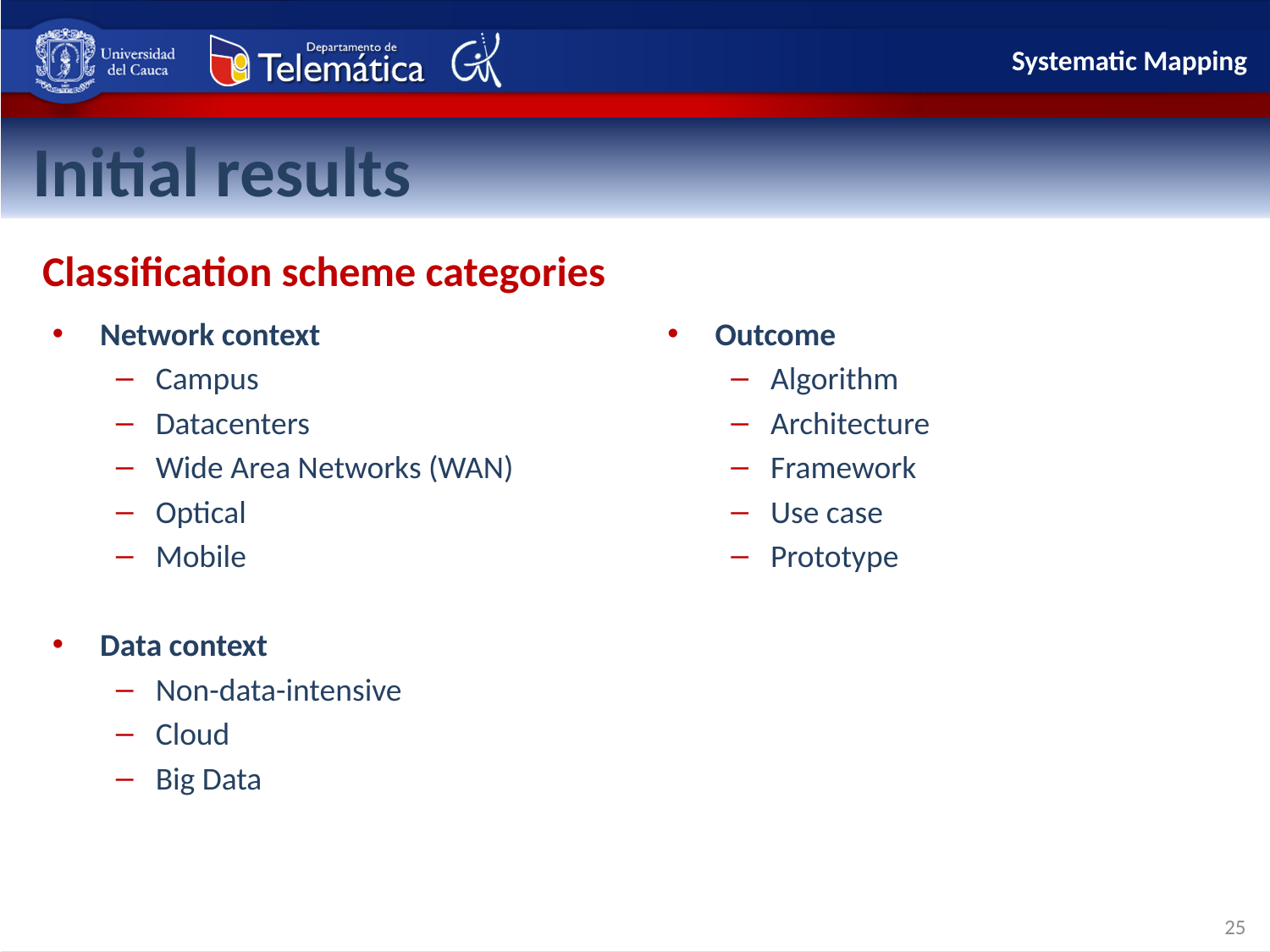

Systematic Mapping
Initial results
Classification scheme categories
Network context
Campus
Datacenters
Wide Area Networks (WAN)
Optical
Mobile

Data context
Non-data-intensive
Cloud
Big Data
Outcome
Algorithm
Architecture
Framework
Use case
Prototype
25